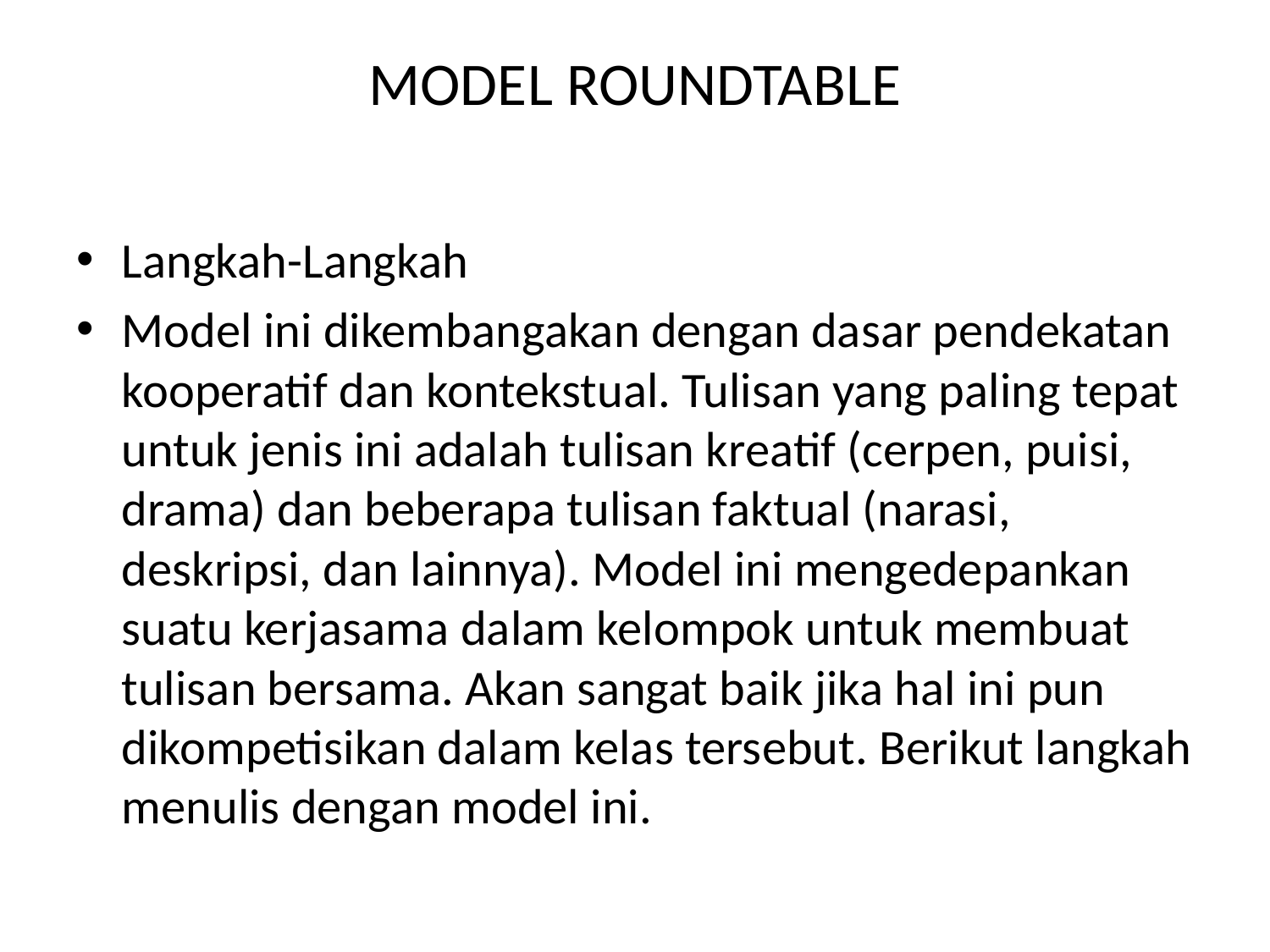

# MODEL ROUNDTABLE
Langkah-Langkah
Model ini dikembangakan dengan dasar pendekatan kooperatif dan kontekstual. Tulisan yang paling tepat untuk jenis ini adalah tulisan kreatif (cerpen, puisi, drama) dan beberapa tulisan faktual (narasi, deskripsi, dan lainnya). Model ini mengedepankan suatu kerjasama dalam kelompok untuk membuat tulisan bersama. Akan sangat baik jika hal ini pun dikompetisikan dalam kelas tersebut. Berikut langkah menulis dengan model ini.